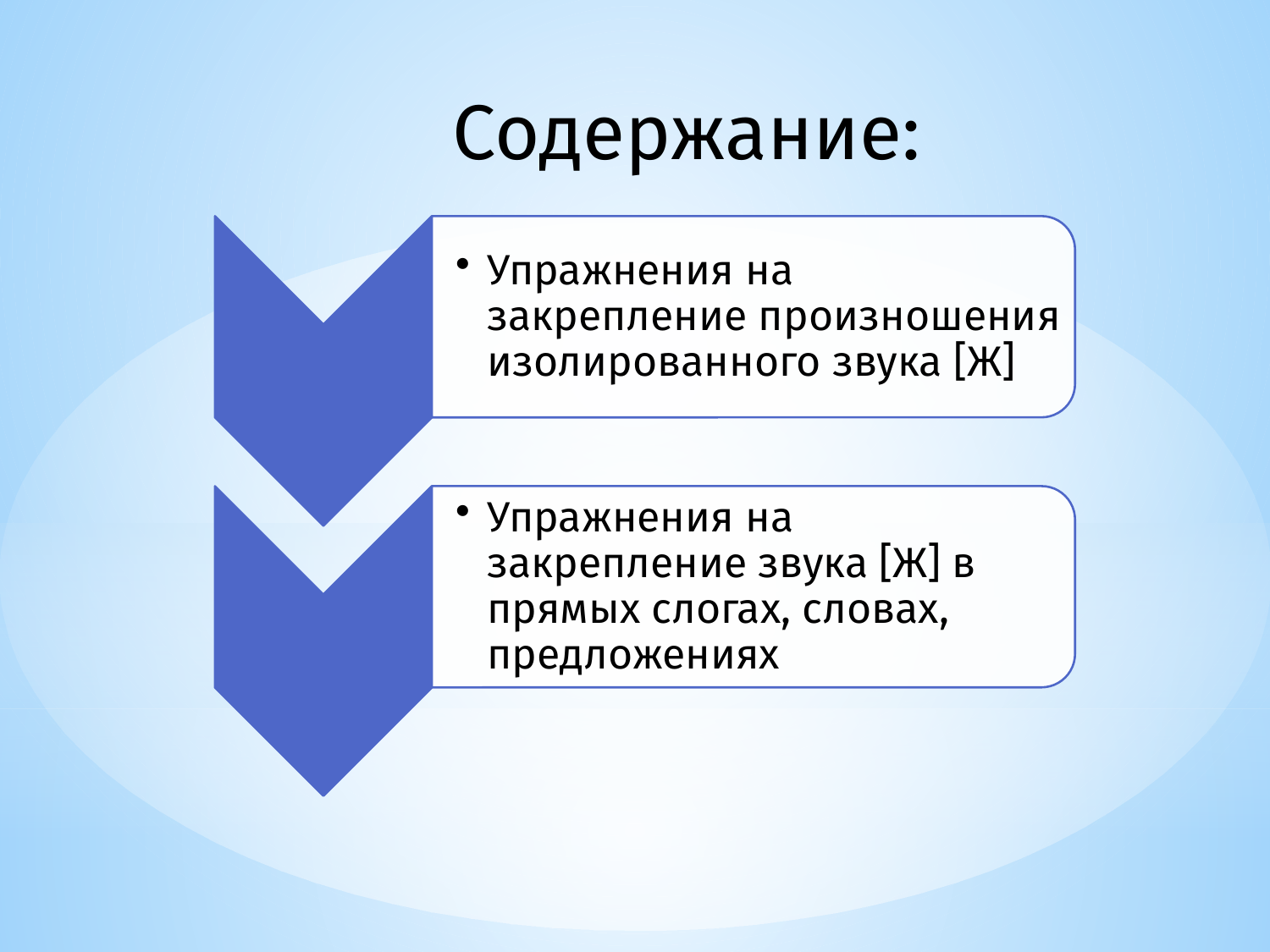

Содержание:

Упражнения на закрепление произношения изолированного звука [Ж]

Упражнения на закрепление звука [Ж] в прямых слогах, словах, предложениях